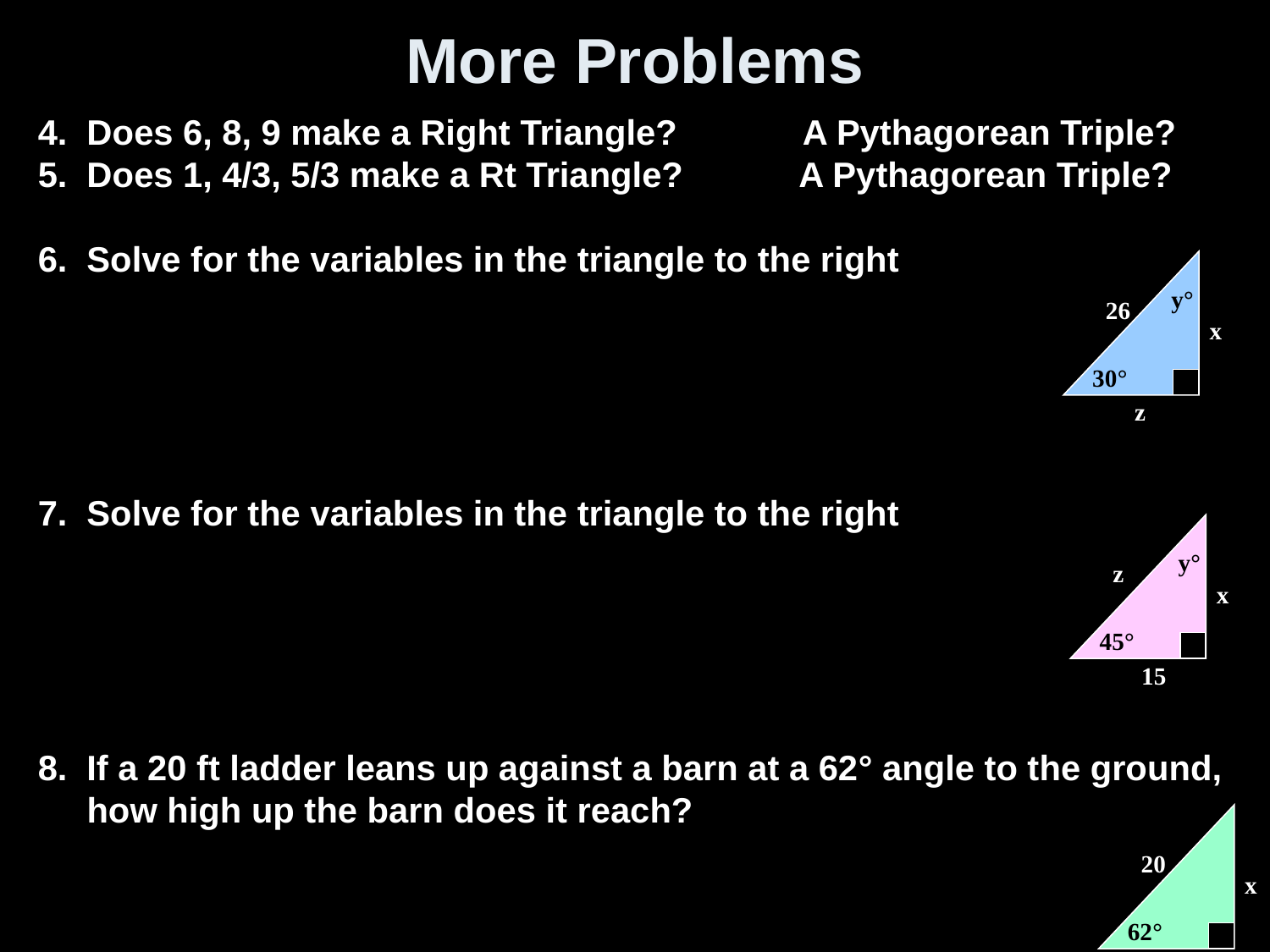

# More Problems
4.  Does 6, 8, 9 make a Right Triangle?             A Pythagorean Triple?
5.  Does 1, 4/3, 5/3 make a Rt Triangle?            A Pythagorean Triple?

6.  Solve for the variables in the triangle to the right

7.  Solve for the variables in the triangle to the right

8.  If a 20 ft ladder leans up against a barn at a 62° angle to the ground,
     how high up the barn does it reach?

y°
26
x
30°

z

y°
z
x
45°

15

20
x
62°